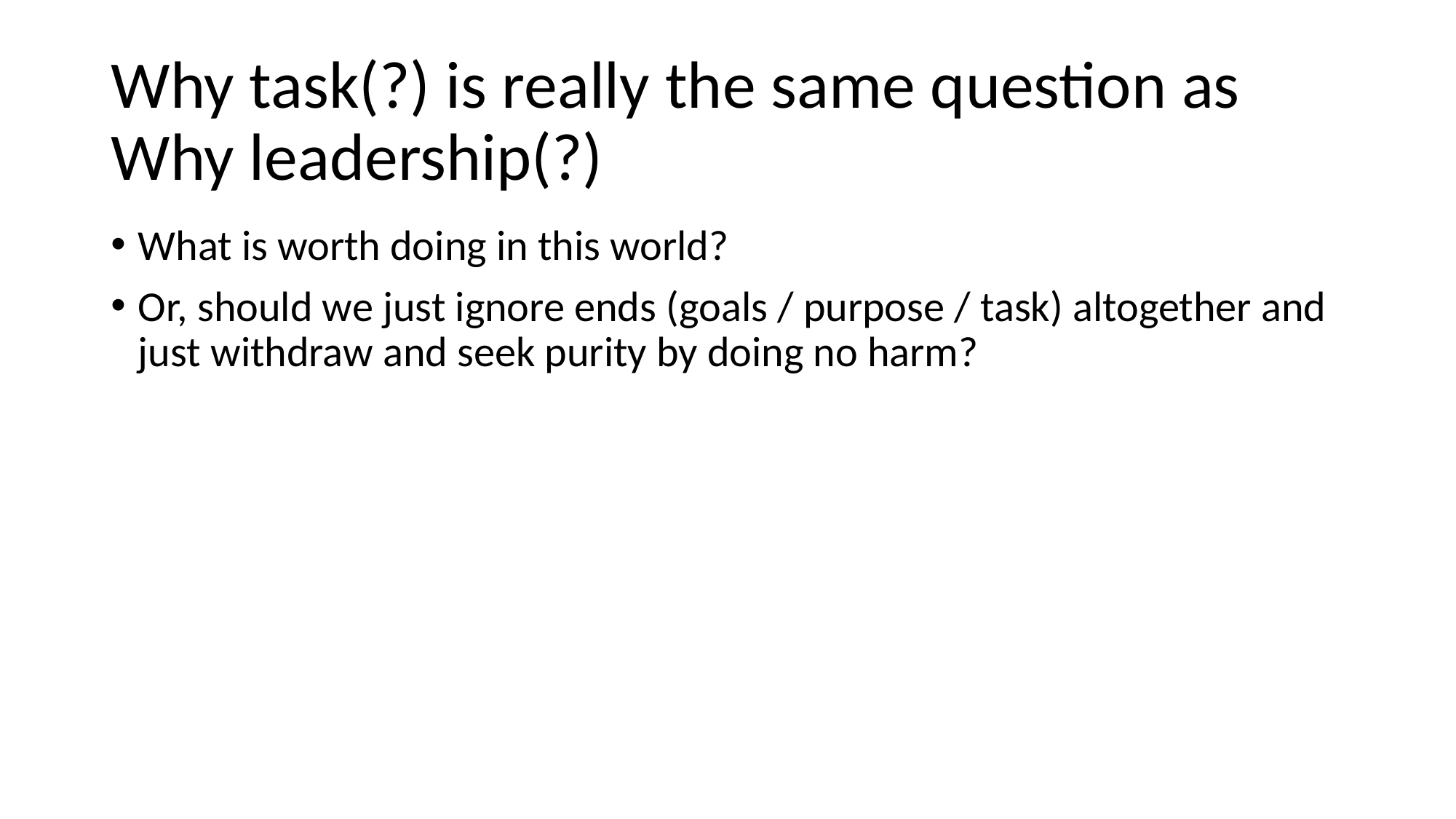

# Why task(?) is really the same question as Why leadership(?)
What is worth doing in this world?
Or, should we just ignore ends (goals / purpose / task) altogether and just withdraw and seek purity by doing no harm?